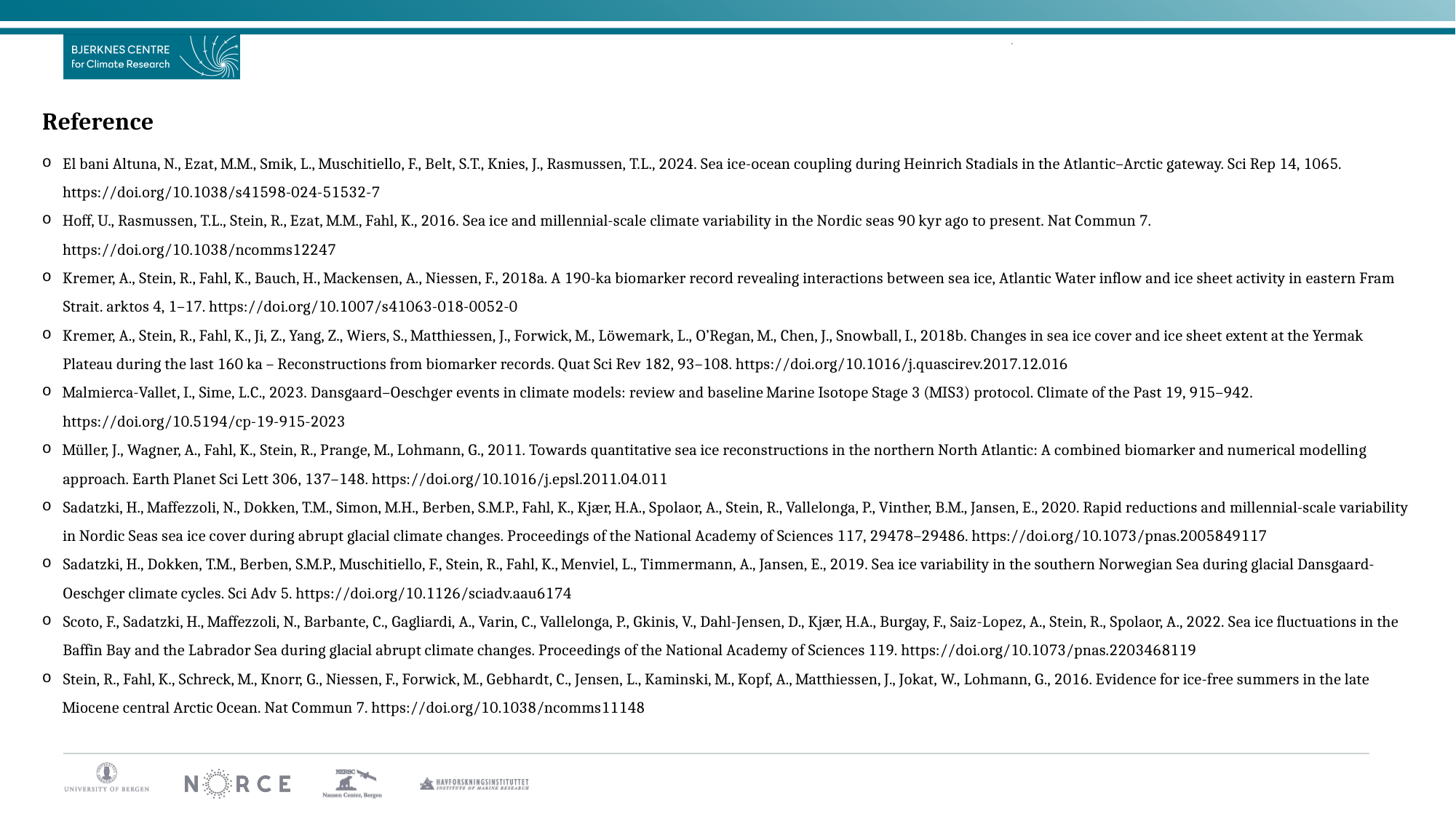

Reference
El bani Altuna, N., Ezat, M.M., Smik, L., Muschitiello, F., Belt, S.T., Knies, J., Rasmussen, T.L., 2024. Sea ice-ocean coupling during Heinrich Stadials in the Atlantic–Arctic gateway. Sci Rep 14, 1065. https://doi.org/10.1038/s41598-024-51532-7
Hoff, U., Rasmussen, T.L., Stein, R., Ezat, M.M., Fahl, K., 2016. Sea ice and millennial-scale climate variability in the Nordic seas 90 kyr ago to present. Nat Commun 7. https://doi.org/10.1038/ncomms12247
Kremer, A., Stein, R., Fahl, K., Bauch, H., Mackensen, A., Niessen, F., 2018a. A 190-ka biomarker record revealing interactions between sea ice, Atlantic Water inflow and ice sheet activity in eastern Fram Strait. arktos 4, 1–17. https://doi.org/10.1007/s41063-018-0052-0
Kremer, A., Stein, R., Fahl, K., Ji, Z., Yang, Z., Wiers, S., Matthiessen, J., Forwick, M., Löwemark, L., O’Regan, M., Chen, J., Snowball, I., 2018b. Changes in sea ice cover and ice sheet extent at the Yermak Plateau during the last 160 ka – Reconstructions from biomarker records. Quat Sci Rev 182, 93–108. https://doi.org/10.1016/j.quascirev.2017.12.016
Malmierca-Vallet, I., Sime, L.C., 2023. Dansgaard–Oeschger events in climate models: review and baseline Marine Isotope Stage 3 (MIS3) protocol. Climate of the Past 19, 915–942. https://doi.org/10.5194/cp-19-915-2023
Müller, J., Wagner, A., Fahl, K., Stein, R., Prange, M., Lohmann, G., 2011. Towards quantitative sea ice reconstructions in the northern North Atlantic: A combined biomarker and numerical modelling approach. Earth Planet Sci Lett 306, 137–148. https://doi.org/10.1016/j.epsl.2011.04.011
Sadatzki, H., Maffezzoli, N., Dokken, T.M., Simon, M.H., Berben, S.M.P., Fahl, K., Kjær, H.A., Spolaor, A., Stein, R., Vallelonga, P., Vinther, B.M., Jansen, E., 2020. Rapid reductions and millennial-scale variability in Nordic Seas sea ice cover during abrupt glacial climate changes. Proceedings of the National Academy of Sciences 117, 29478–29486. https://doi.org/10.1073/pnas.2005849117
Sadatzki, H., Dokken, T.M., Berben, S.M.P., Muschitiello, F., Stein, R., Fahl, K., Menviel, L., Timmermann, A., Jansen, E., 2019. Sea ice variability in the southern Norwegian Sea during glacial Dansgaard-Oeschger climate cycles. Sci Adv 5. https://doi.org/10.1126/sciadv.aau6174
Scoto, F., Sadatzki, H., Maffezzoli, N., Barbante, C., Gagliardi, A., Varin, C., Vallelonga, P., Gkinis, V., Dahl-Jensen, D., Kjær, H.A., Burgay, F., Saiz-Lopez, A., Stein, R., Spolaor, A., 2022. Sea ice fluctuations in the Baffin Bay and the Labrador Sea during glacial abrupt climate changes. Proceedings of the National Academy of Sciences 119. https://doi.org/10.1073/pnas.2203468119
Stein, R., Fahl, K., Schreck, M., Knorr, G., Niessen, F., Forwick, M., Gebhardt, C., Jensen, L., Kaminski, M., Kopf, A., Matthiessen, J., Jokat, W., Lohmann, G., 2016. Evidence for ice-free summers in the late Miocene central Arctic Ocean. Nat Commun 7. https://doi.org/10.1038/ncomms11148